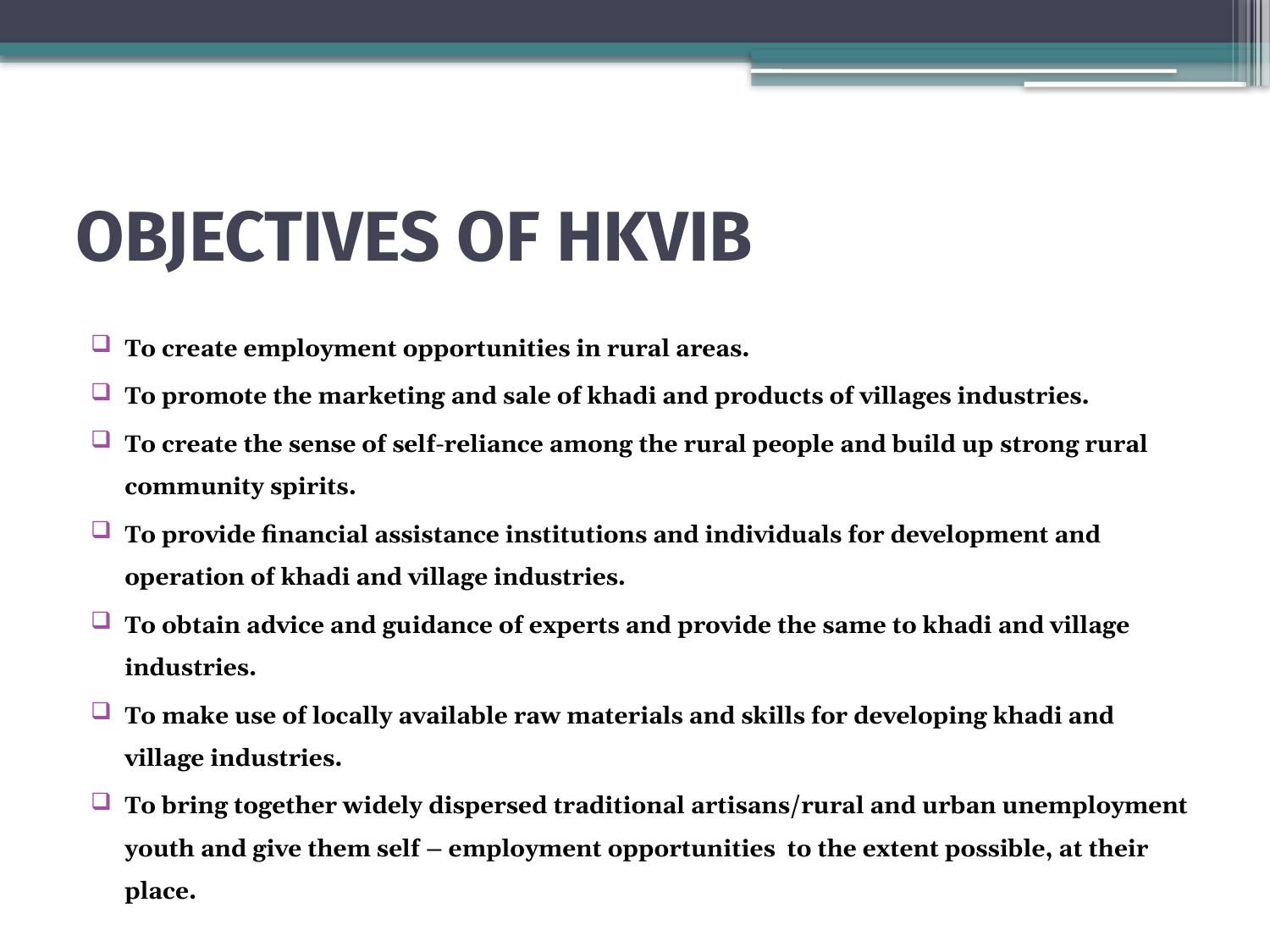

# OBJECTIVES OF HKVIB
To create employment opportunities in rural areas.
To promote the marketing and sale of khadi and products of villages industries.
To create the sense of self-reliance among the rural people and build up strong rural community spirits.
To provide financial assistance institutions and individuals for development and operation of khadi and village industries.
To obtain advice and guidance of experts and provide the same to khadi and village industries.
To make use of locally available raw materials and skills for developing khadi and village industries.
To bring together widely dispersed traditional artisans/rural and urban unemployment youth and give them self – employment opportunities  to the extent possible, at their place.